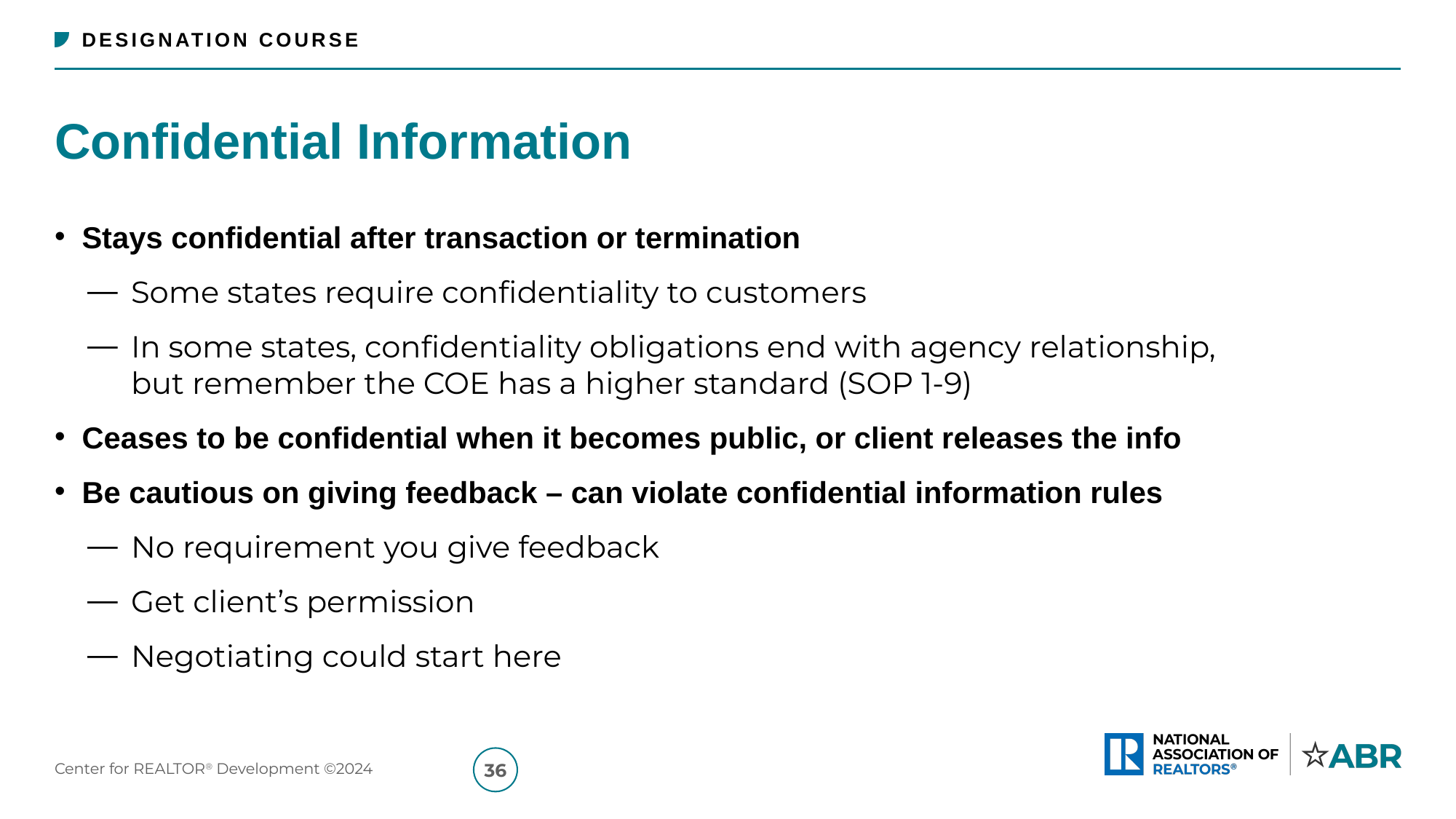

# Confidential Information
Stays confidential after transaction or termination
Some states require confidentiality to customers
In some states, confidentiality obligations end with agency relationship,
but remember the COE has a higher standard (SOP 1-9)
Ceases to be confidential when it becomes public, or client releases the info
Be cautious on giving feedback – can violate confidential information rules
No requirement you give feedback
Get client’s permission
Negotiating could start here
36
Center for REALTOR® Development ©2024